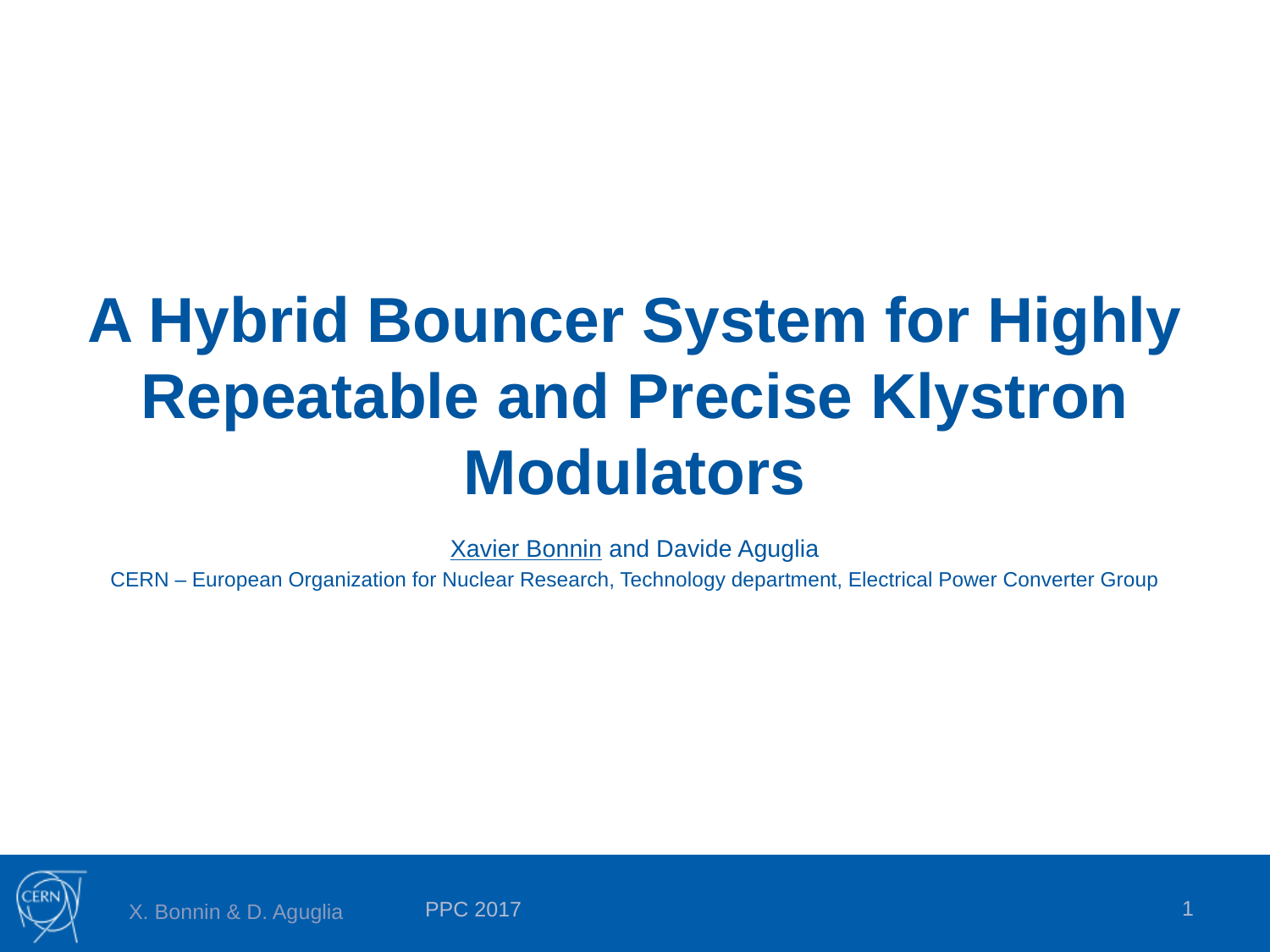

# A Hybrid Bouncer System for Highly Repeatable and Precise Klystron Modulators
Xavier Bonnin and Davide Aguglia
CERN – European Organization for Nuclear Research, Technology department, Electrical Power Converter Group
1
PPC 2017